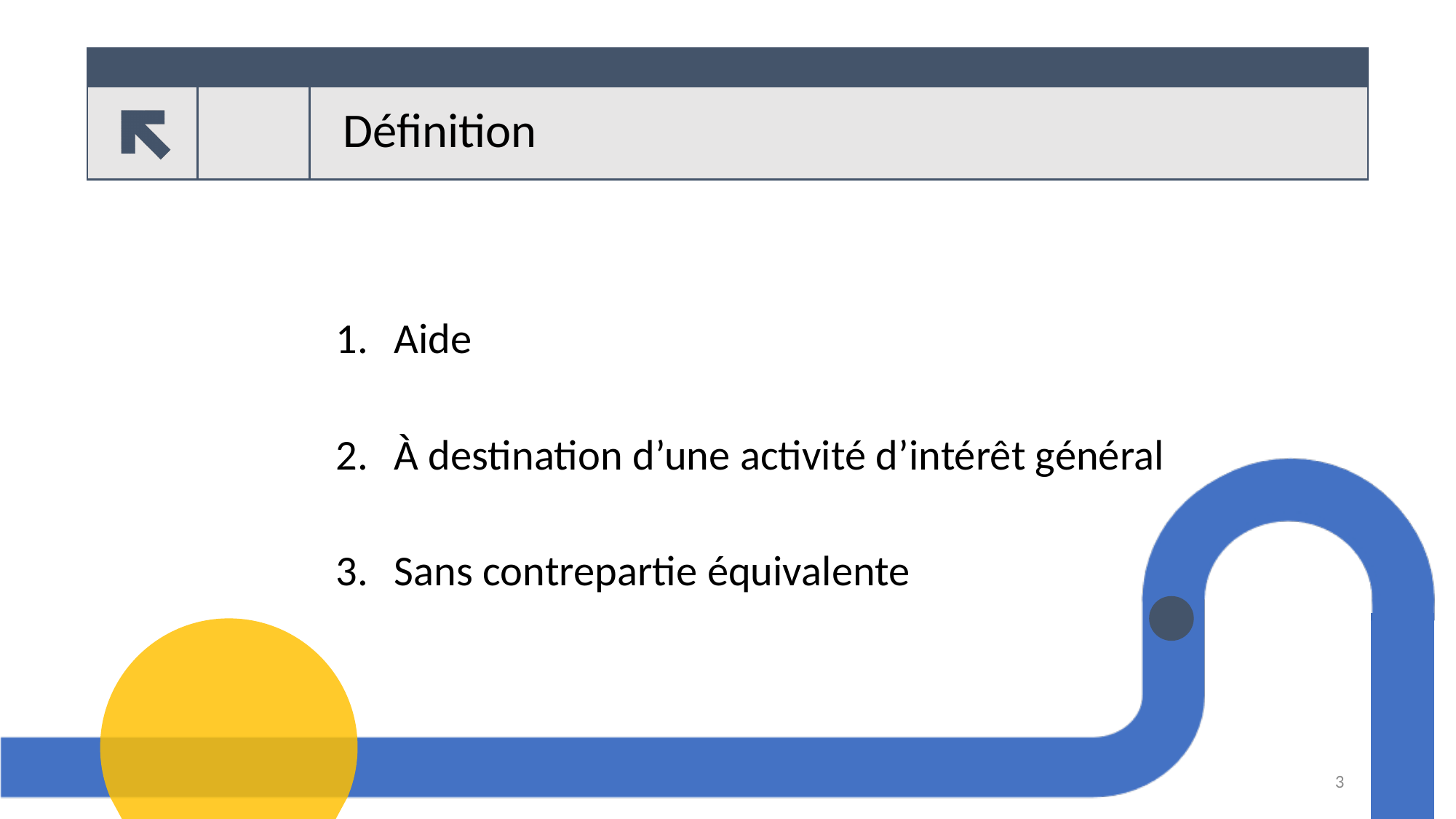

# Définition

Aide
À destination d’une activité d’intérêt général
Sans contrepartie équivalente

3